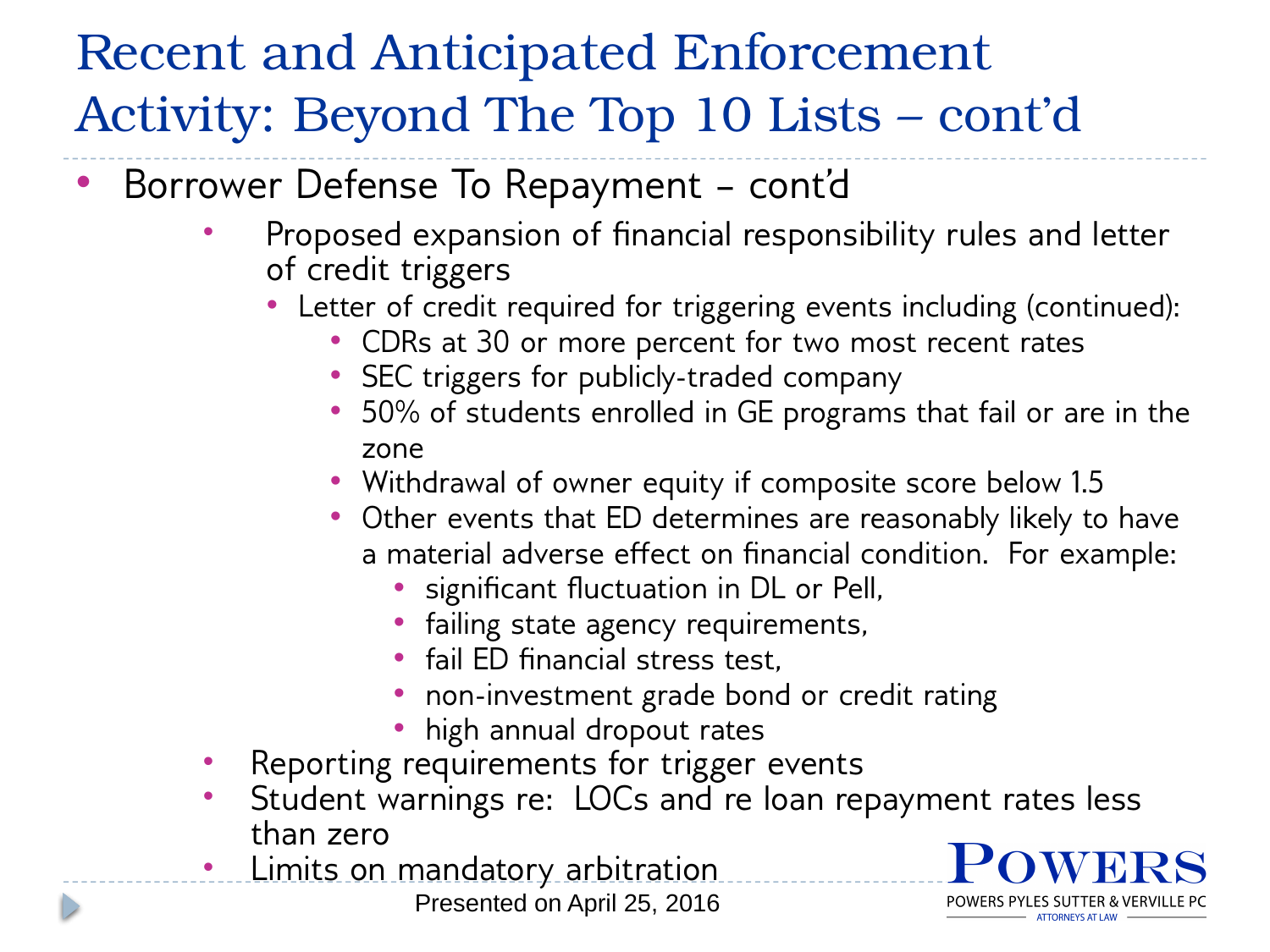

# Recent and Anticipated Enforcement Activity: Beyond The Top 10 Lists – cont’d
Borrower Defense To Repayment – cont’d
Proposed expansion of financial responsibility rules and letter of credit triggers
Letter of credit required for triggering events including (continued):
CDRs at 30 or more percent for two most recent rates
SEC triggers for publicly-traded company
50% of students enrolled in GE programs that fail or are in the zone
Withdrawal of owner equity if composite score below 1.5
Other events that ED determines are reasonably likely to have a material adverse effect on financial condition.  For example:
significant fluctuation in DL or Pell,
failing state agency requirements,
fail ED financial stress test,
non-investment grade bond or credit rating
high annual dropout rates
Reporting requirements for trigger events
Student warnings re:  LOCs and re loan repayment rates less than zero
Limits on mandatory arbitration

Presented on April 25, 2016